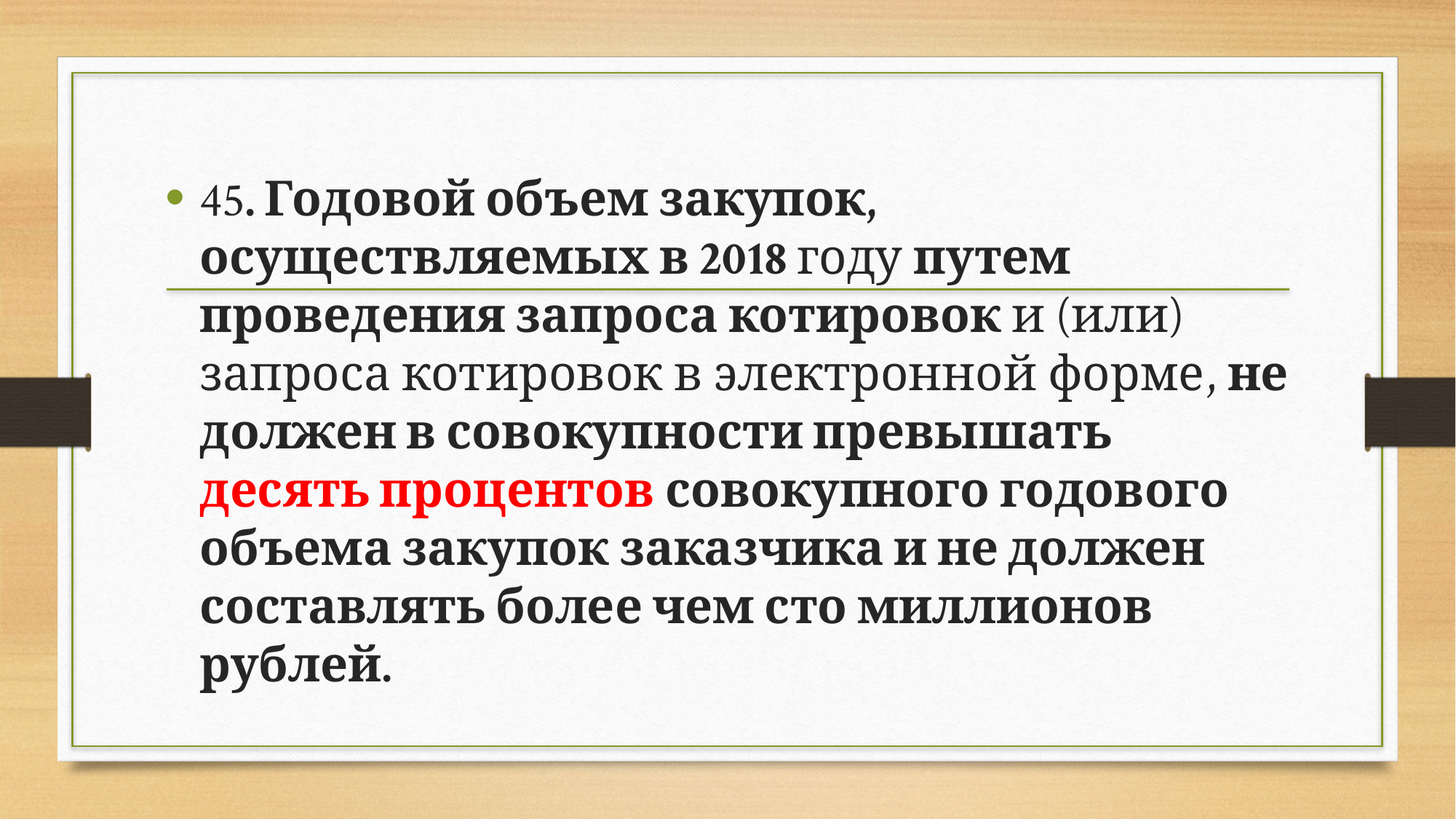

45. Годовой объем закупок, осуществляемых в 2018 году путем проведения запроса котировок и (или) запроса котировок в электронной форме, не должен в совокупности превышать десять процентов совокупного годового объема закупок заказчика и не должен составлять более чем сто миллионов рублей.